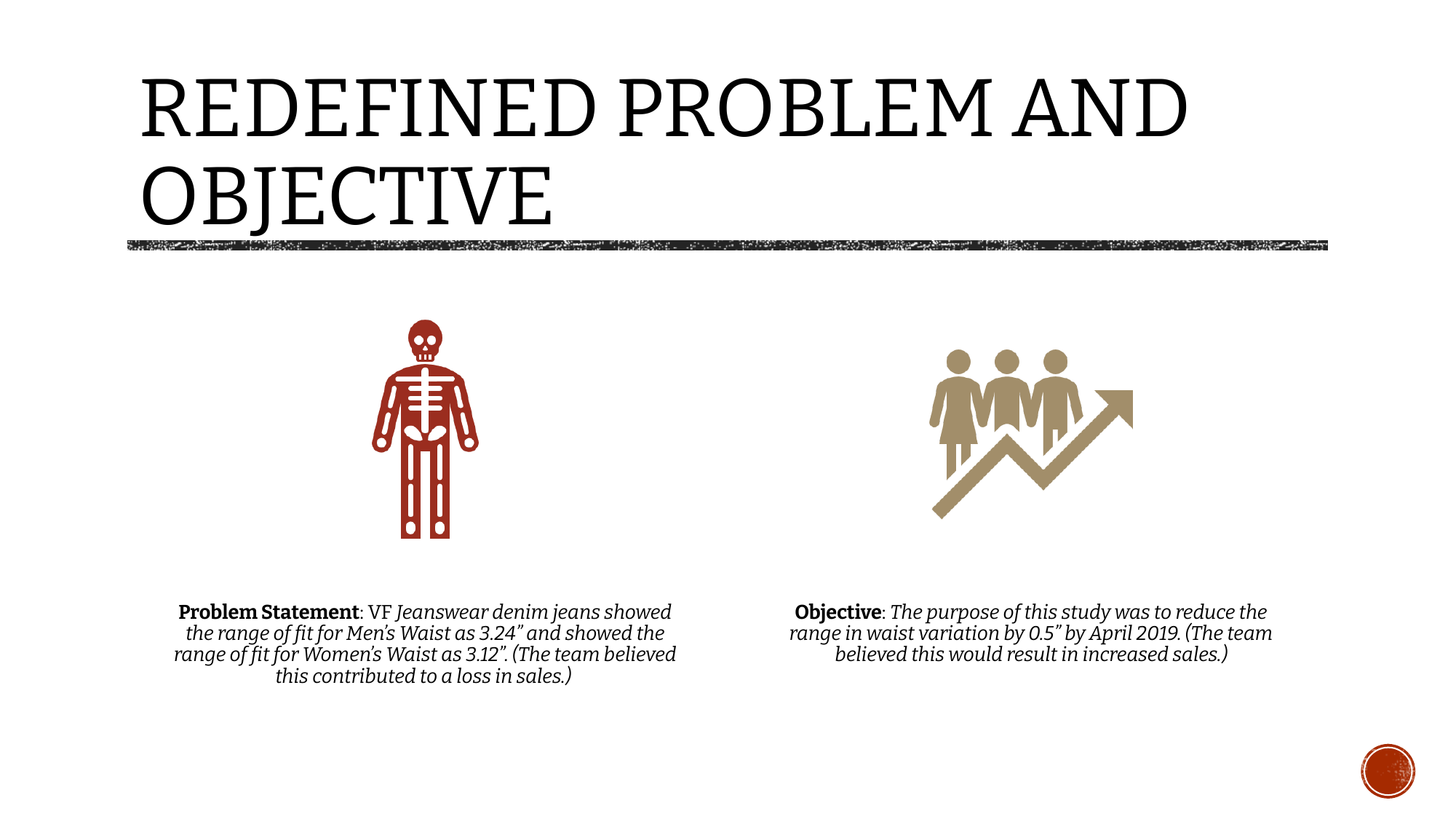

# Redefined Problem and objective

Problem Statement: VF Jeanswear denim jeans showed the range of fit for Men’s Waist as 3.24” and showed the range of fit for Women’s Waist as 3.12”. (The team believed this contributed to a loss in sales.)
Objective: The purpose of this study was to reduce the range in waist variation by 0.5” by April 2019. (The team believed this would result in increased sales.)